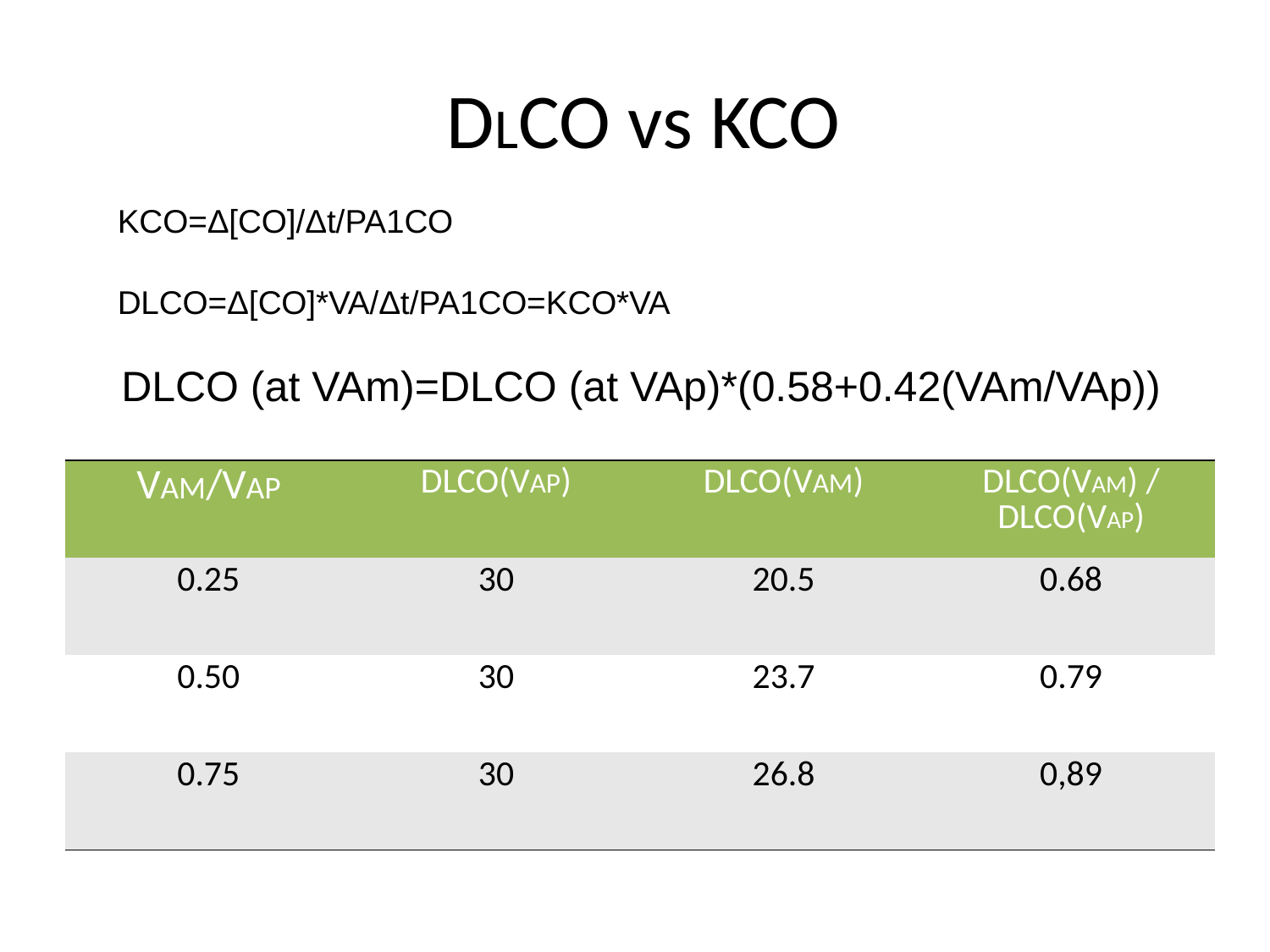

# DLCO vs KCO
KCO=Δ[CO]/Δt/PA1CO
DLCO=Δ[CO]*VA/Δt/PA1CO=KCO*VA

         DLCO (at VAm)=DLCO (at VAp)*(0.58+0.42(VAm/VAp))

| VAM/VAP | DLCO(VAP) | DLCO(VAM) | DLCO(VAM) / DLCO(VAP) |
| --- | --- | --- | --- |
| 0.25 | 30 | 20.5 | 0.68 |
| 0.50 | 30 | 23.7 | 0.79 |
| 0.75 | 30 | 26.8 | 0,89 |